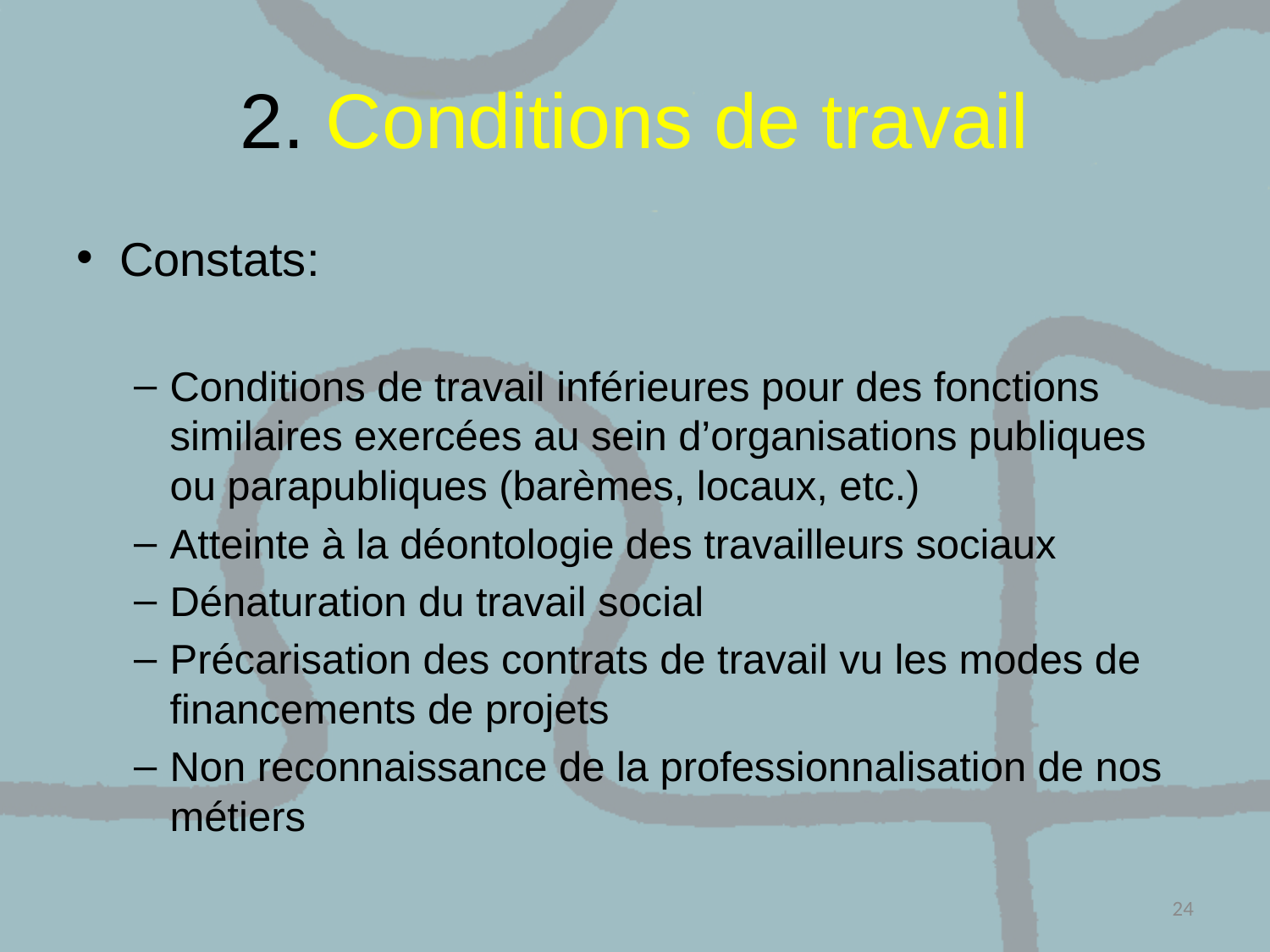

# 2. Conditions de travail
Constats:

Conditions de travail inférieures pour des fonctions similaires exercées au sein d’organisations publiques ou parapubliques (barèmes, locaux, etc.)
Atteinte à la déontologie des travailleurs sociaux
Dénaturation du travail social
Précarisation des contrats de travail vu les modes de financements de projets
Non reconnaissance de la professionnalisation de nos métiers

24